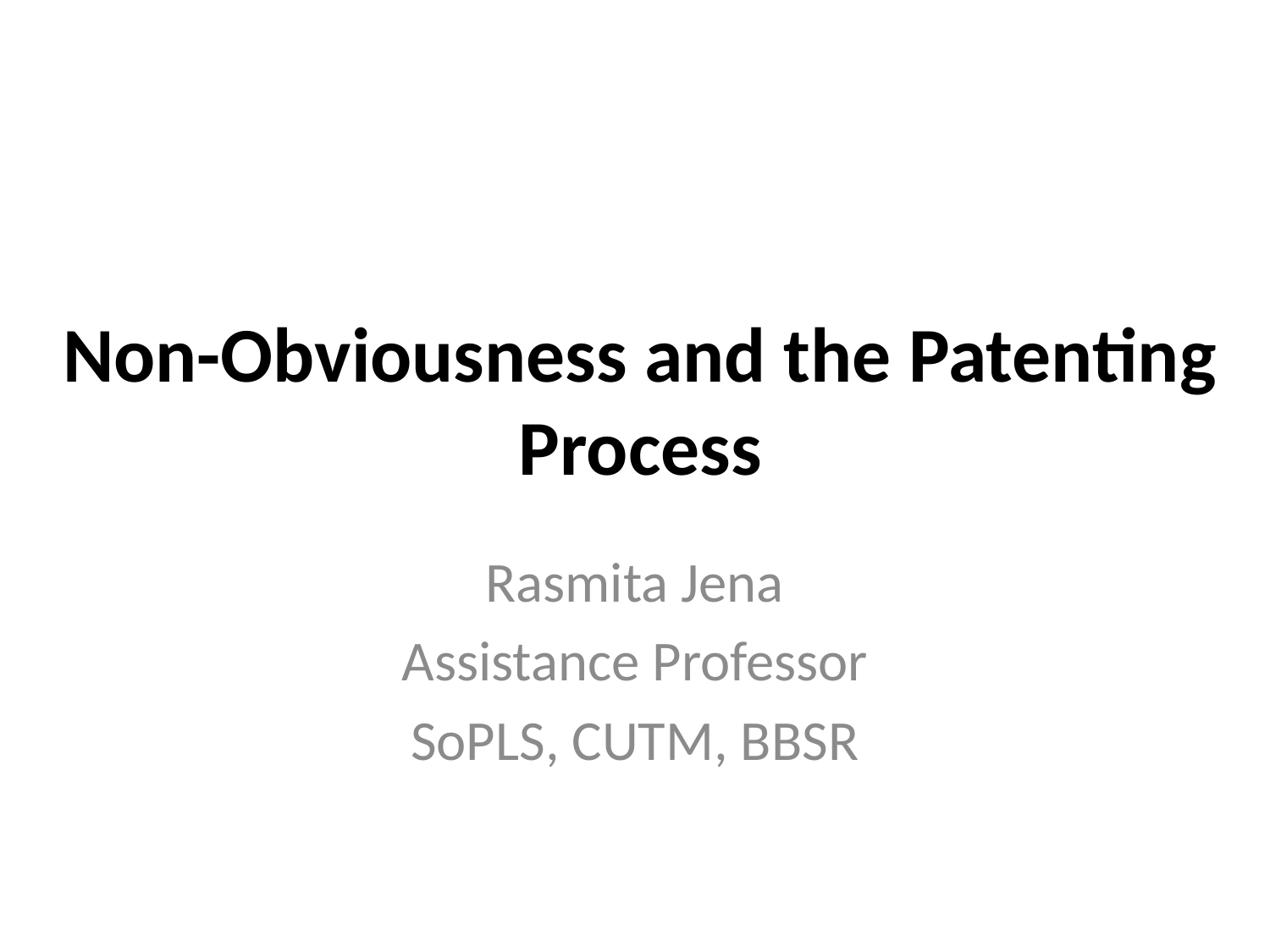

# Non-Obviousness and the Patenting Process
Rasmita Jena
Assistance Professor
SoPLS, CUTM, BBSR